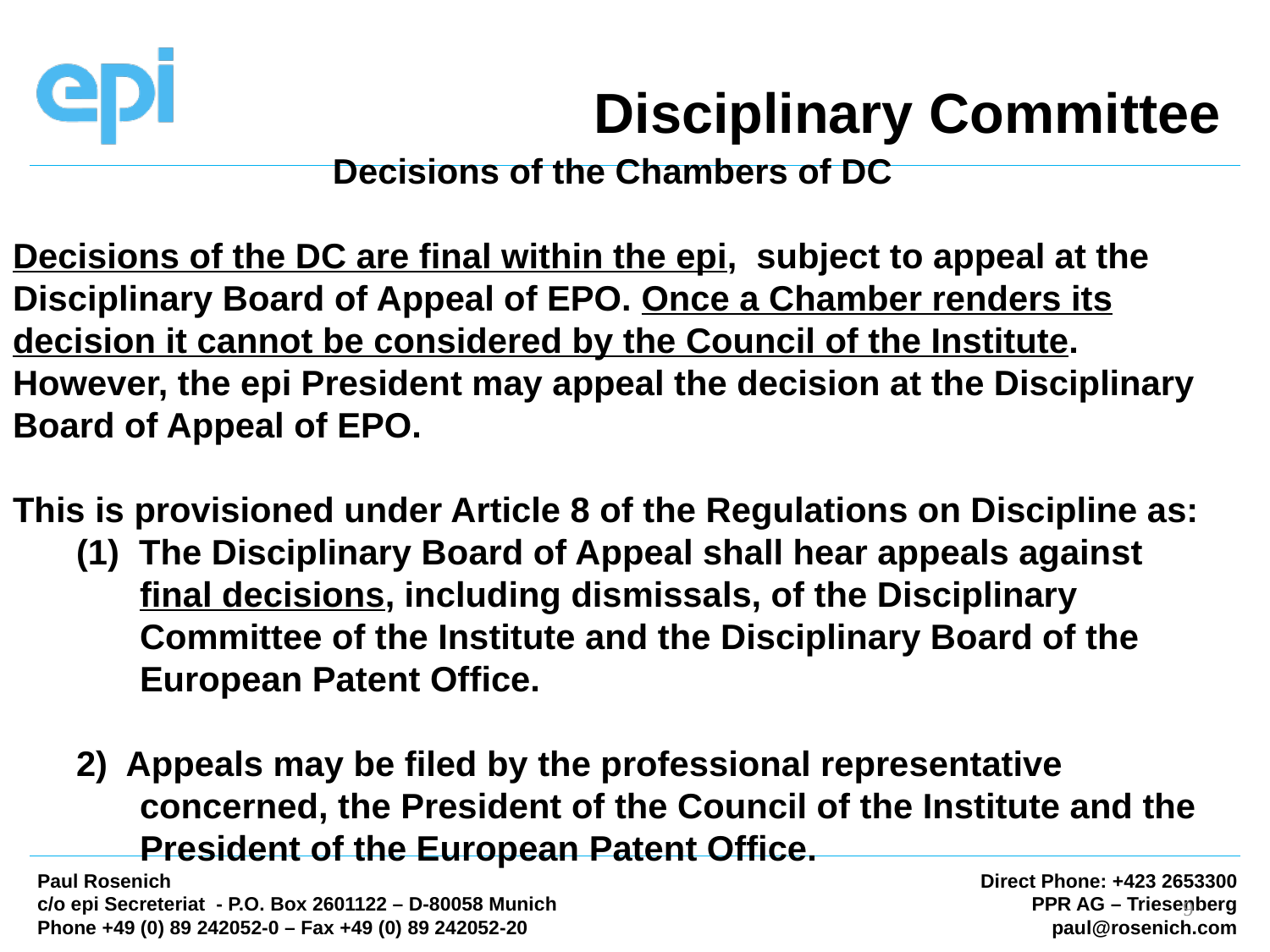

Decisions of the Chambers of DC

Decisions of the DC are final within the epi,  subject to appeal at the Disciplinary Board of Appeal of EPO. Once a Chamber renders its decision it cannot be considered by the Council of the Institute. However, the epi President may appeal the decision at the Disciplinary Board of Appeal of EPO.

This is provisioned under Article 8 of the Regulations on Discipline as:
(1)  The Disciplinary Board of Appeal shall hear appeals against final decisions, including dismissals, of the Disciplinary Committee of the Institute and the Disciplinary Board of the European Patent Office.

2)  Appeals may be filed by the professional representative concerned, the President of the Council of the Institute and the President of the European Patent Office.

.

Disciplinary Committee
9